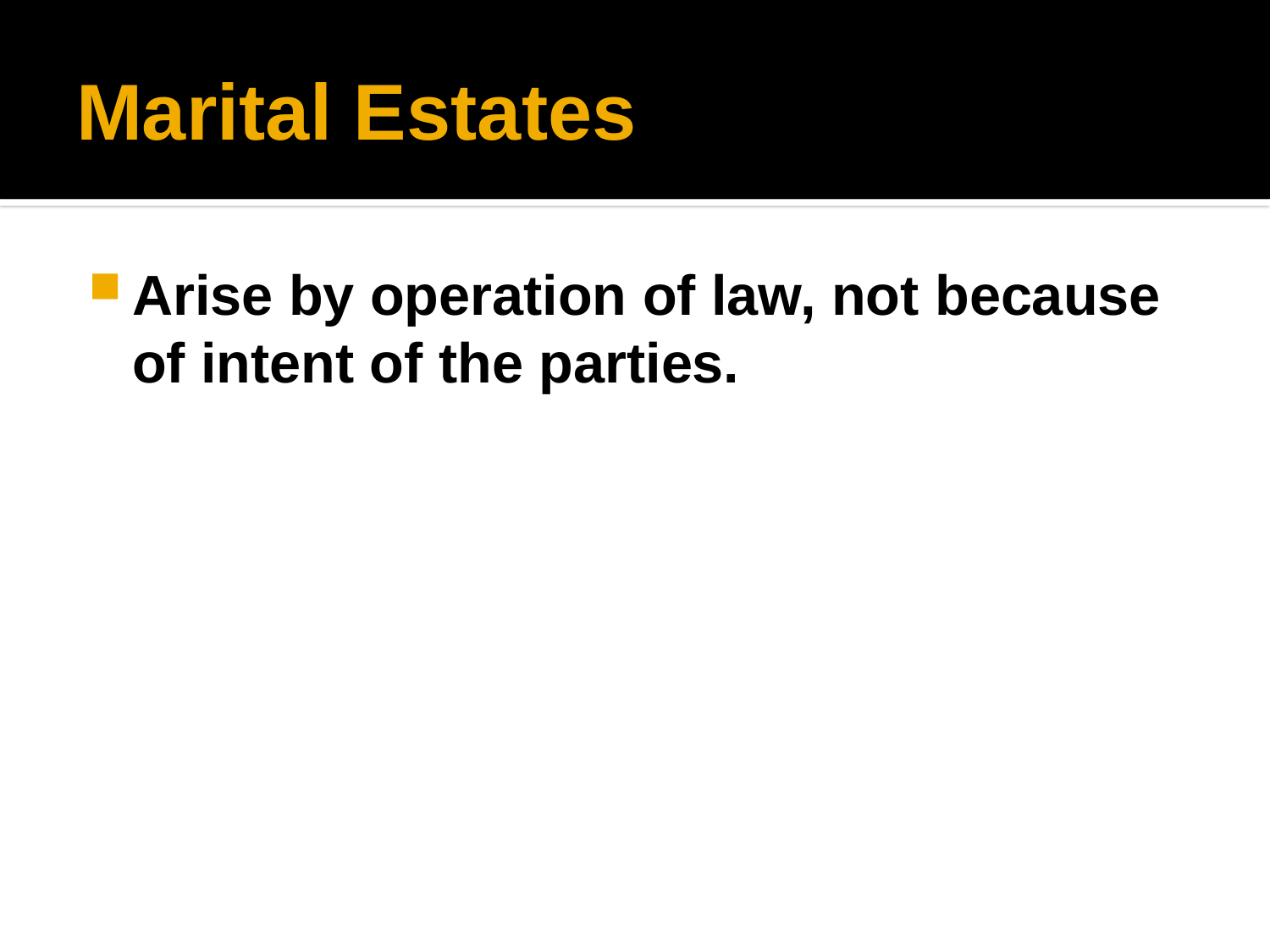

# Marital Estates
Arise by operation of law, not because of intent of the parties.